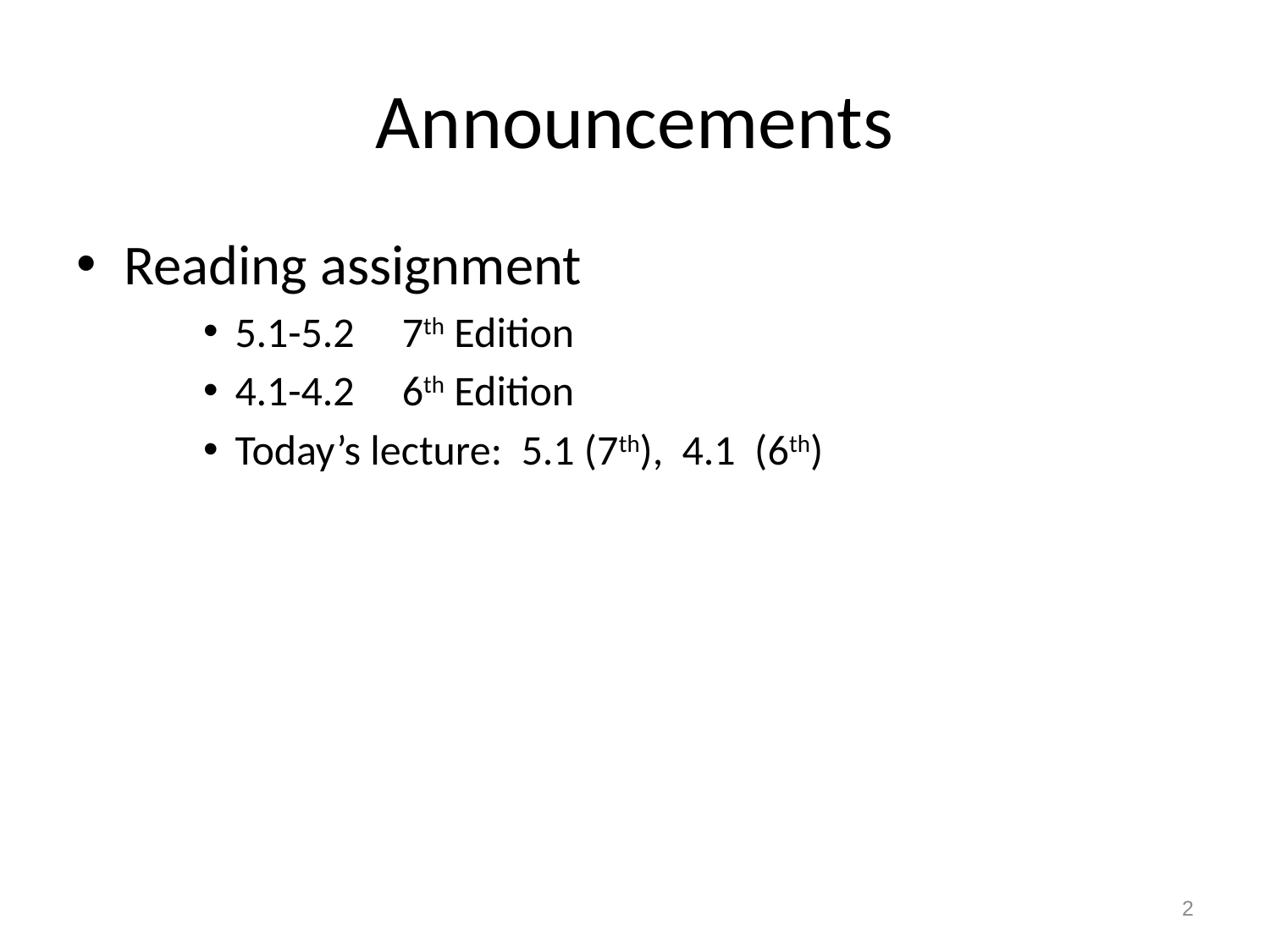

# Announcements
Reading assignment
5.1-5.2     7th Edition
4.1-4.2     6th Edition
Today’s lecture:  5.1 (7th),  4.1  (6th)

2